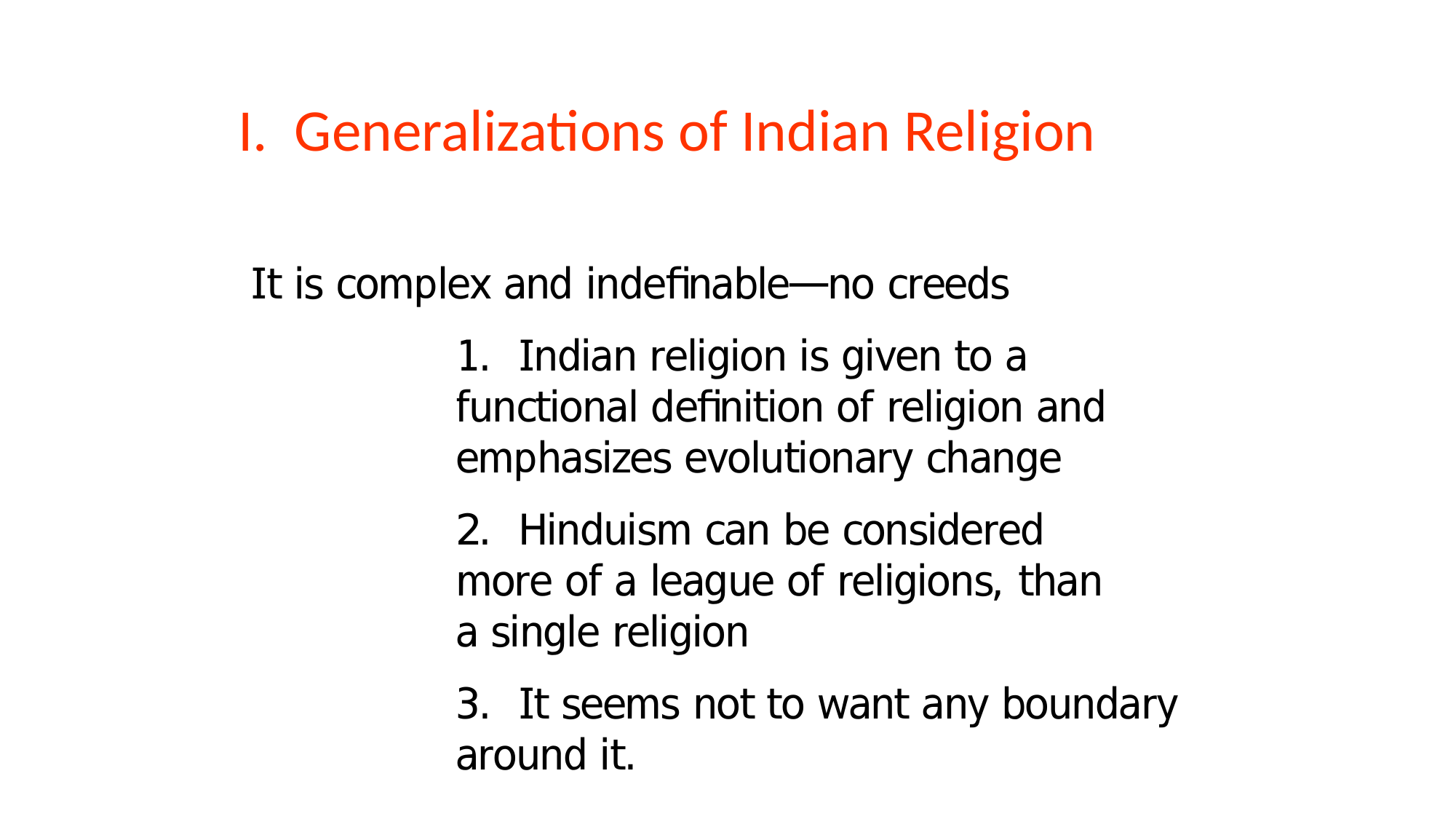

# I.  Generalizations of Indian Religion
 It is complex and indefinable—no creeds
		1.  Indian religion is given to a 				functional definition of religion and 			emphasizes evolutionary change
		2.  Hinduism can be considered 				more of a league of religions, than 			a single religion
		3.  It seems not to want any boundary 			around it.